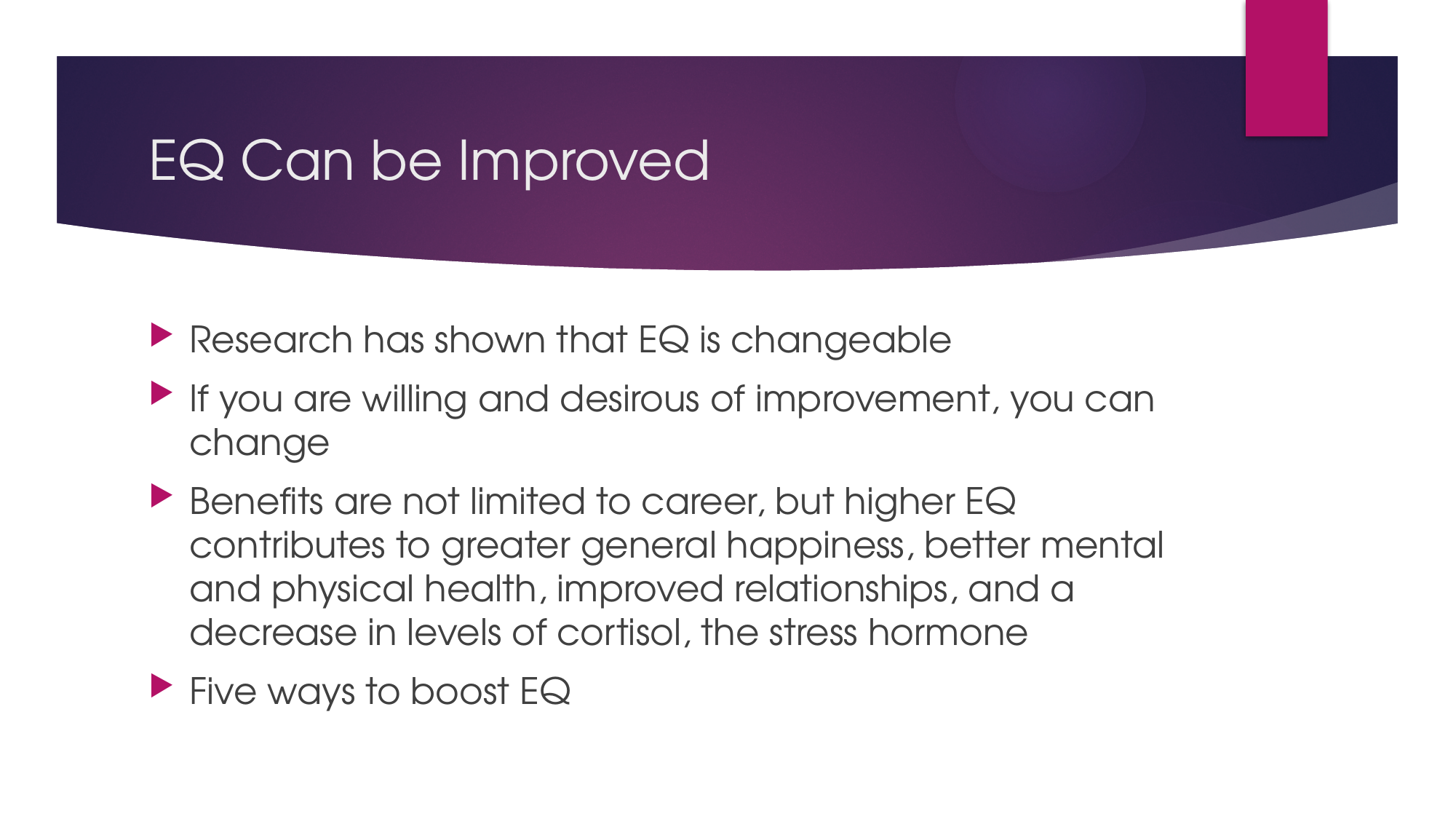

# EQ Can be Improved
Research has shown that EQ is changeable
If you are willing and desirous of improvement, you can change
Benefits are not limited to career, but higher EQ contributes to greater general happiness, better mental and physical health, improved relationships, and a decrease in levels of cortisol, the stress hormone
Five ways to boost EQ